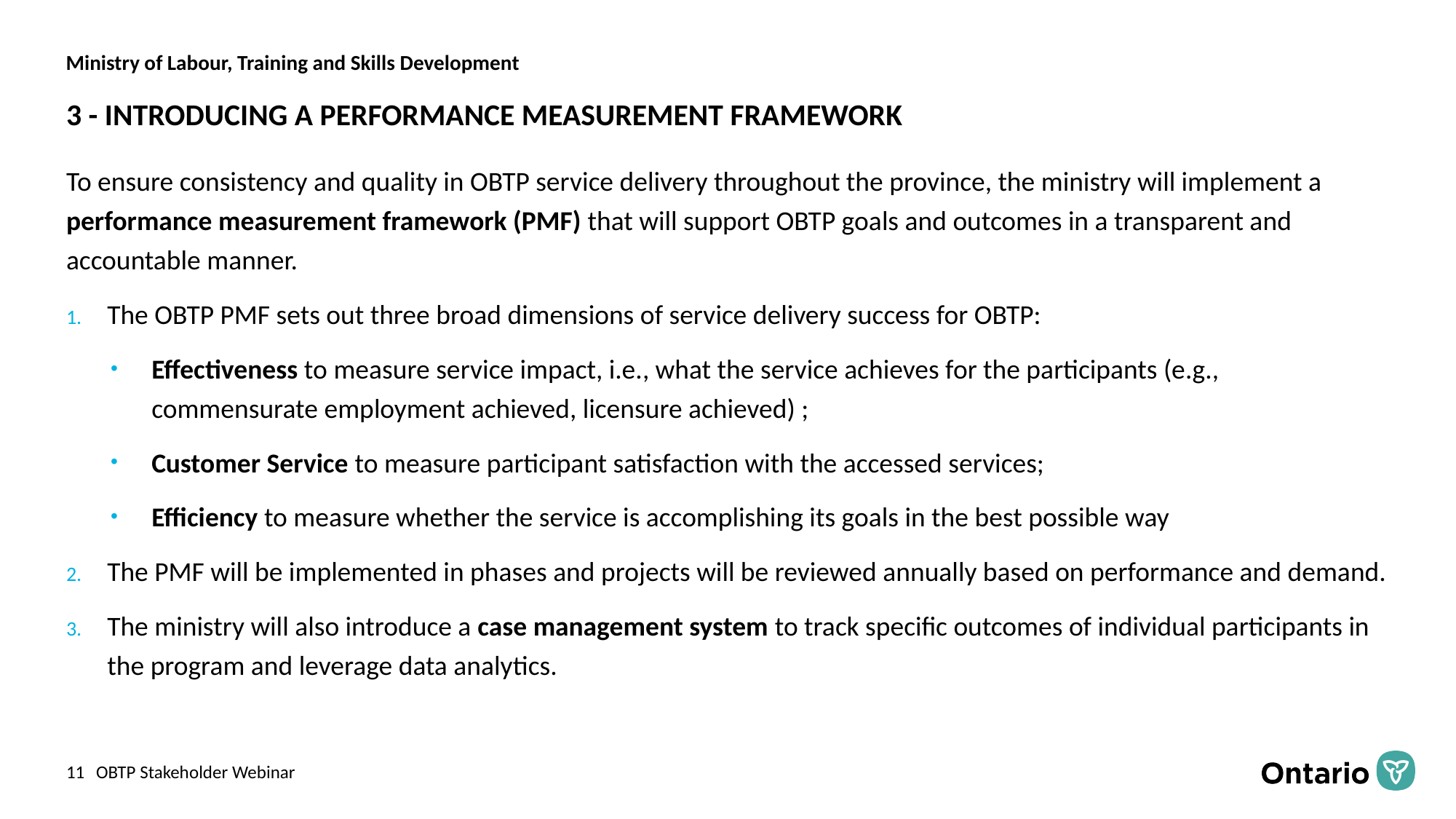

# 3 - INTRODUCING A PERFORMANCE MEASUREMENT FRAMEWORK
To ensure consistency and quality in OBTP service delivery throughout the province, the ministry will implement a performance measurement framework (PMF) that will support OBTP goals and outcomes in a transparent and accountable manner.
The OBTP PMF sets out three broad dimensions of service delivery success for OBTP:
Effectiveness to measure service impact, i.e., what the service achieves for the participants (e.g., commensurate employment achieved, licensure achieved) ;
Customer Service to measure participant satisfaction with the accessed services;
Efficiency to measure whether the service is accomplishing its goals in the best possible way
The PMF will be implemented in phases and projects will be reviewed annually based on performance and demand.
The ministry will also introduce a case management system to track specific outcomes of individual participants in the program and leverage data analytics.
OBTP Stakeholder Webinar
11